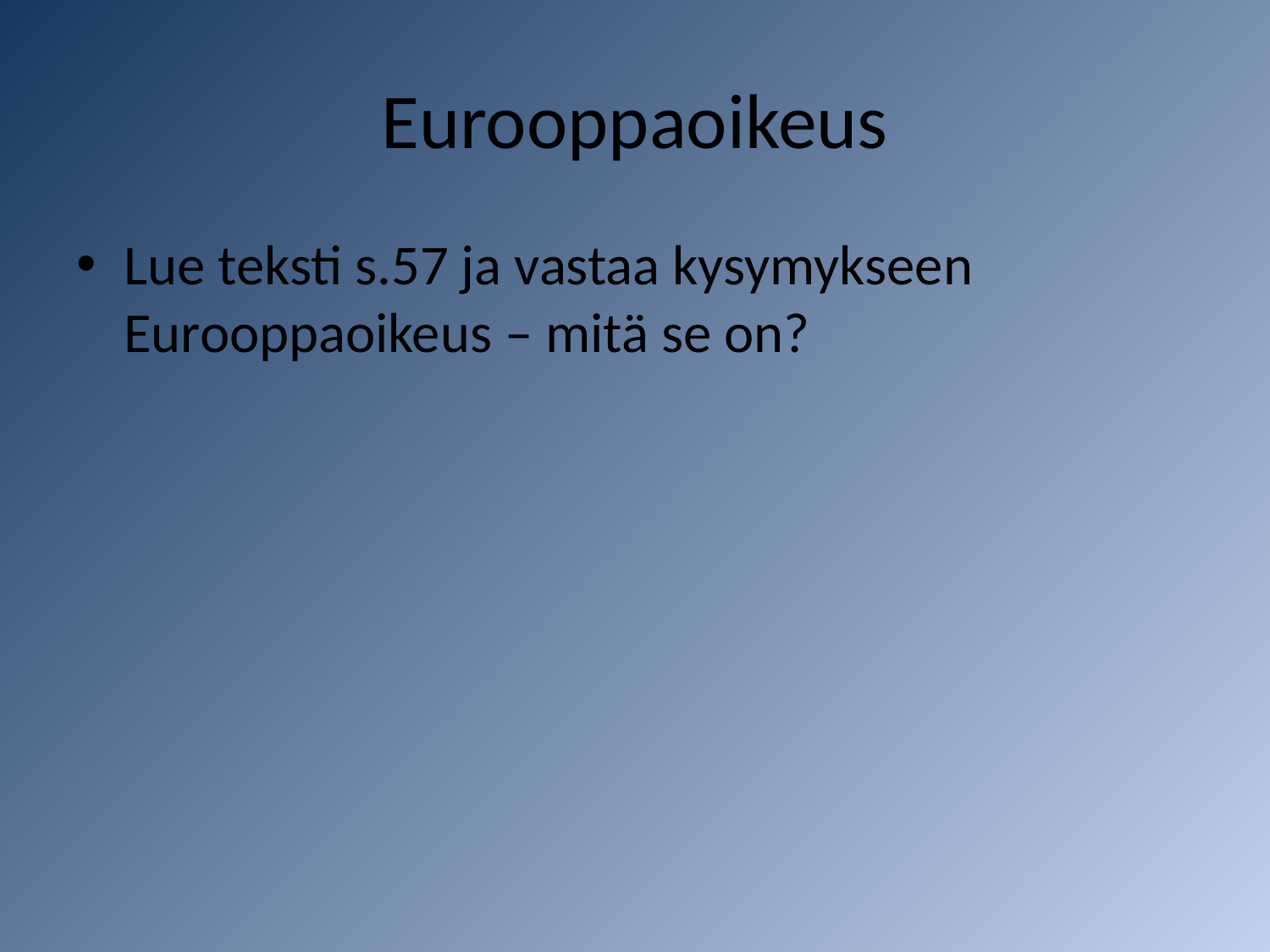

# Eurooppaoikeus
Lue teksti s.57 ja vastaa kysymykseen Eurooppaoikeus – mitä se on?